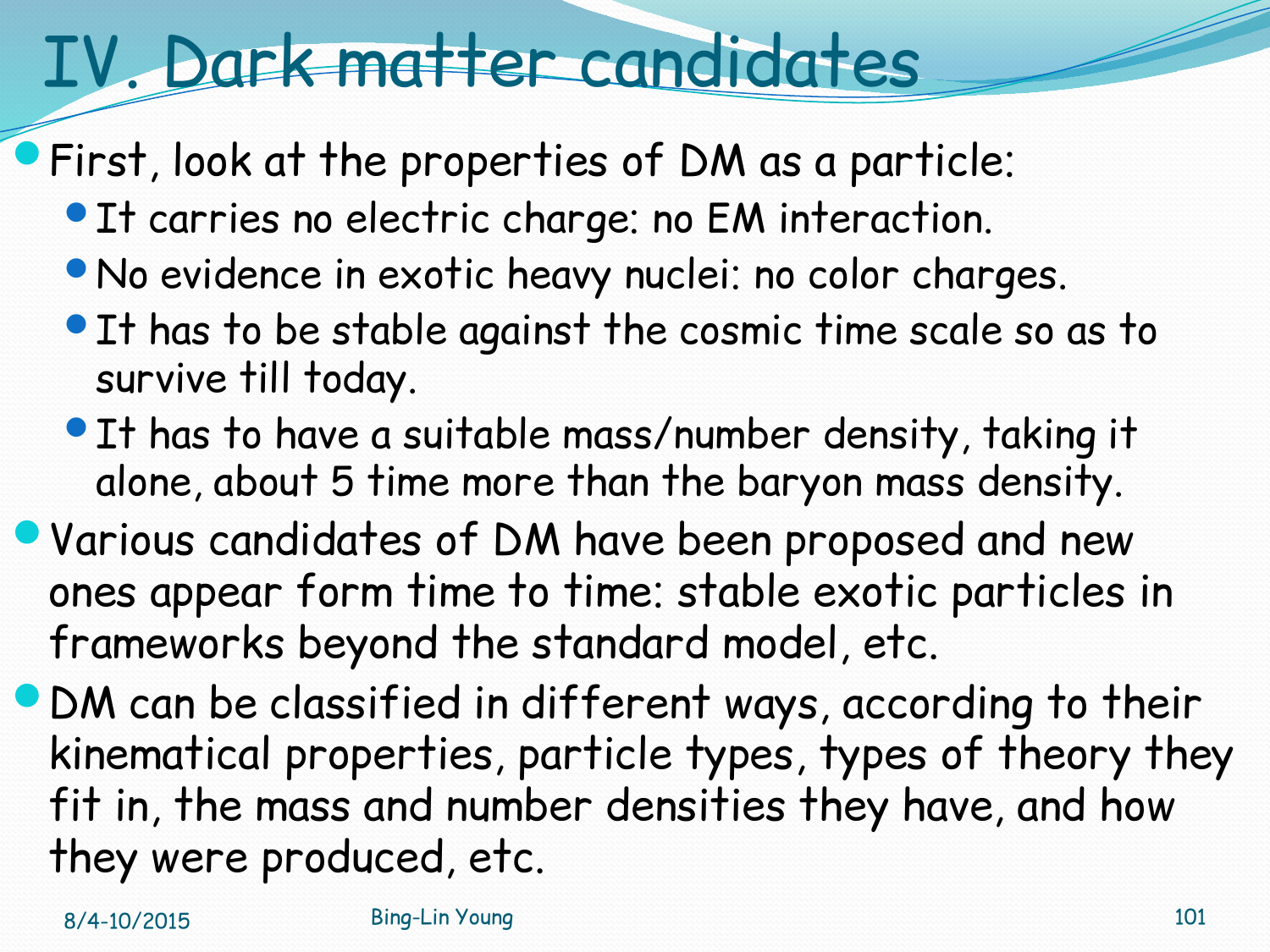

# IV. Dark matter candidates
First, look at the properties of DM as a particle:
It carries no electric charge: no EM interaction.
No evidence in exotic heavy nuclei: no color charges.
It has to be stable against the cosmic time scale so as to survive till today.
It has to have a suitable mass/number density, taking it alone, about 5 time more than the baryon mass density.
Various candidates of DM have been proposed and new ones appear form time to time: stable exotic particles in frameworks beyond the standard model, etc.
DM can be classified in different ways, according to their kinematical properties, particle types, types of theory they fit in, the mass and number densities they have, and how they were produced, etc.
8/4-10/2015
Bing-Lin Young
101